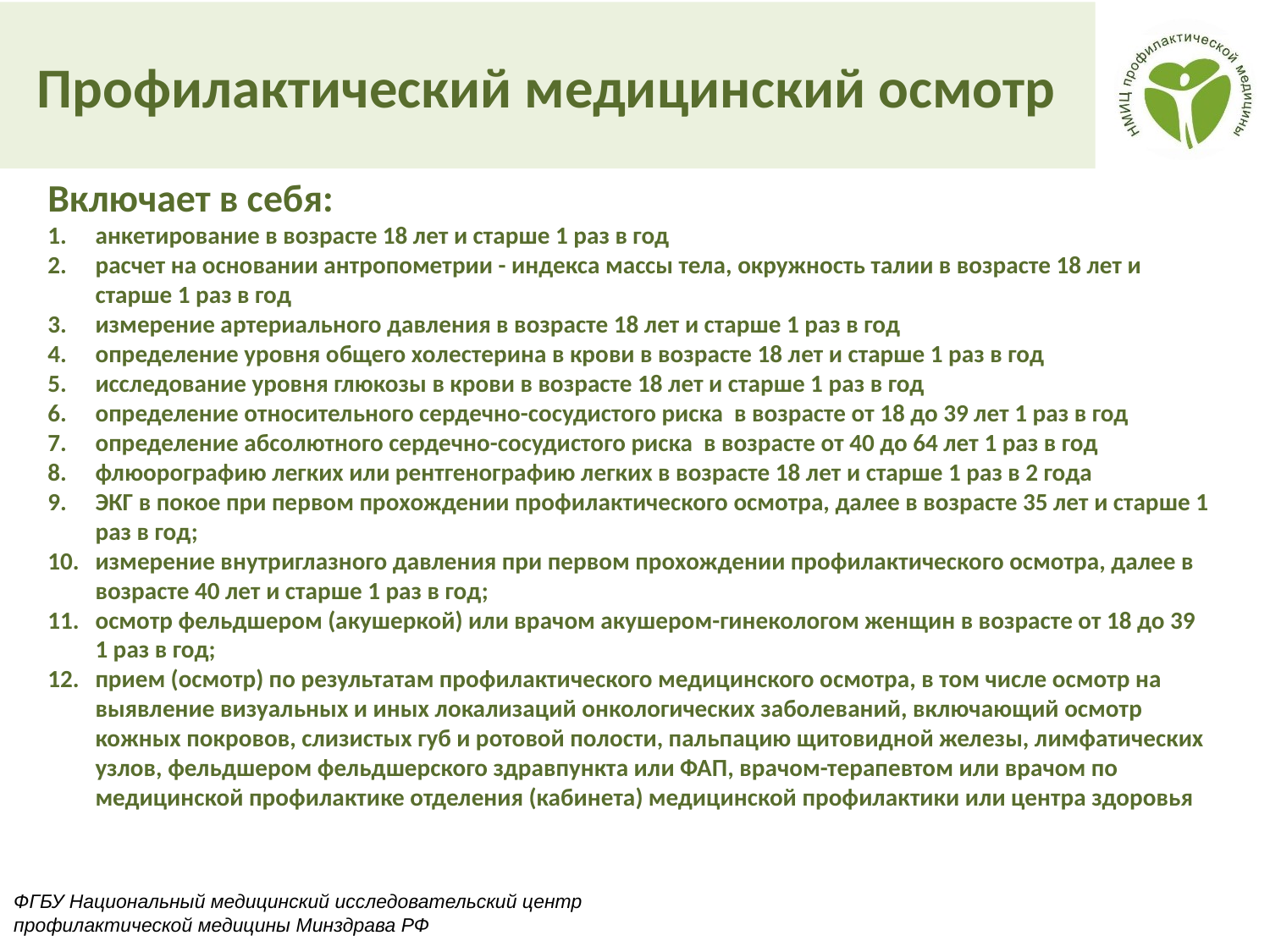

Профилактический медицинский осмотр
Включает в себя:
анкетирование в возрасте 18 лет и старше 1 раз в год
расчет на основании антропометрии - индекса массы тела, окружность талии в возрасте 18 лет и старше 1 раз в год
измерение артериального давления в возрасте 18 лет и старше 1 раз в год
определение уровня общего холестерина в крови в возрасте 18 лет и старше 1 раз в год
исследование уровня глюкозы в крови в возрасте 18 лет и старше 1 раз в год
определение относительного сердечно-сосудистого риска  в возрасте от 18 до 39 лет 1 раз в год
определение абсолютного сердечно-сосудистого риска  в возрасте от 40 до 64 лет 1 раз в год
флюорографию легких или рентгенографию легких в возрасте 18 лет и старше 1 раз в 2 года
ЭКГ в покое при первом прохождении профилактического осмотра, далее в возрасте 35 лет и старше 1 раз в год;
измерение внутриглазного давления при первом прохождении профилактического осмотра, далее в возрасте 40 лет и старше 1 раз в год;
осмотр фельдшером (акушеркой) или врачом акушером-гинекологом женщин в возрасте от 18 до 39  1 раз в год;
прием (осмотр) по результатам профилактического медицинского осмотра, в том числе осмотр на выявление визуальных и иных локализаций онкологических заболеваний, включающий осмотр кожных покровов, слизистых губ и ротовой полости, пальпацию щитовидной железы, лимфатических узлов, фельдшером фельдшерского здравпункта или ФАП, врачом-терапевтом или врачом по медицинской профилактике отделения (кабинета) медицинской профилактики или центра здоровья